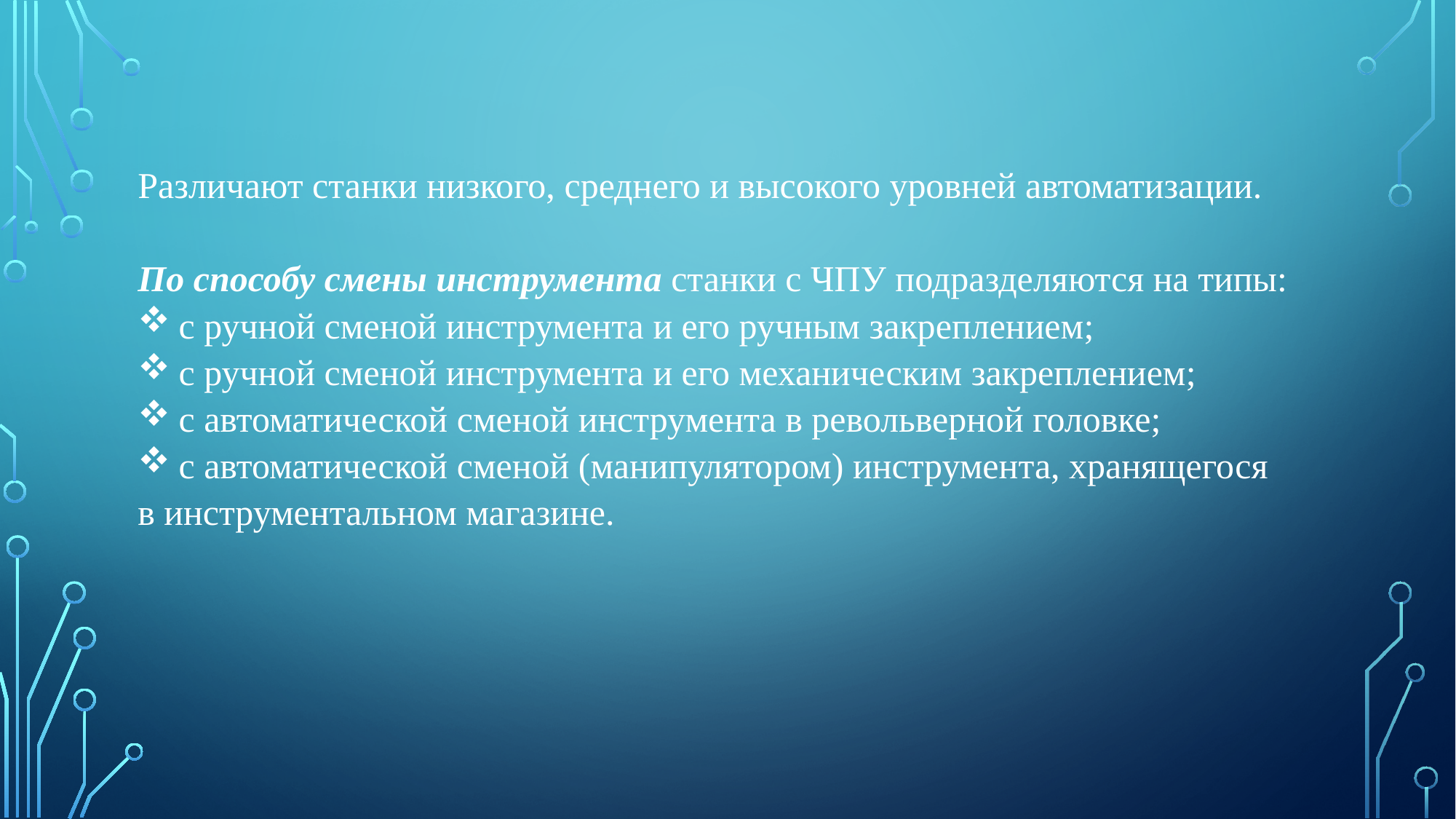

Различают станки низкого, среднего и высокого уровней автоматизации.

По способу смены инструмента станки с ЧПУ подразделяются на типы:
с ручной сменой инструмента и его ручным закреплением;
с ручной сменой инструмента и его механическим закреплением;
с автоматической сменой инструмента в револьверной головке;
с автоматической сменой (манипулятором) инструмента, хранящегося
в инструментальном магазине.